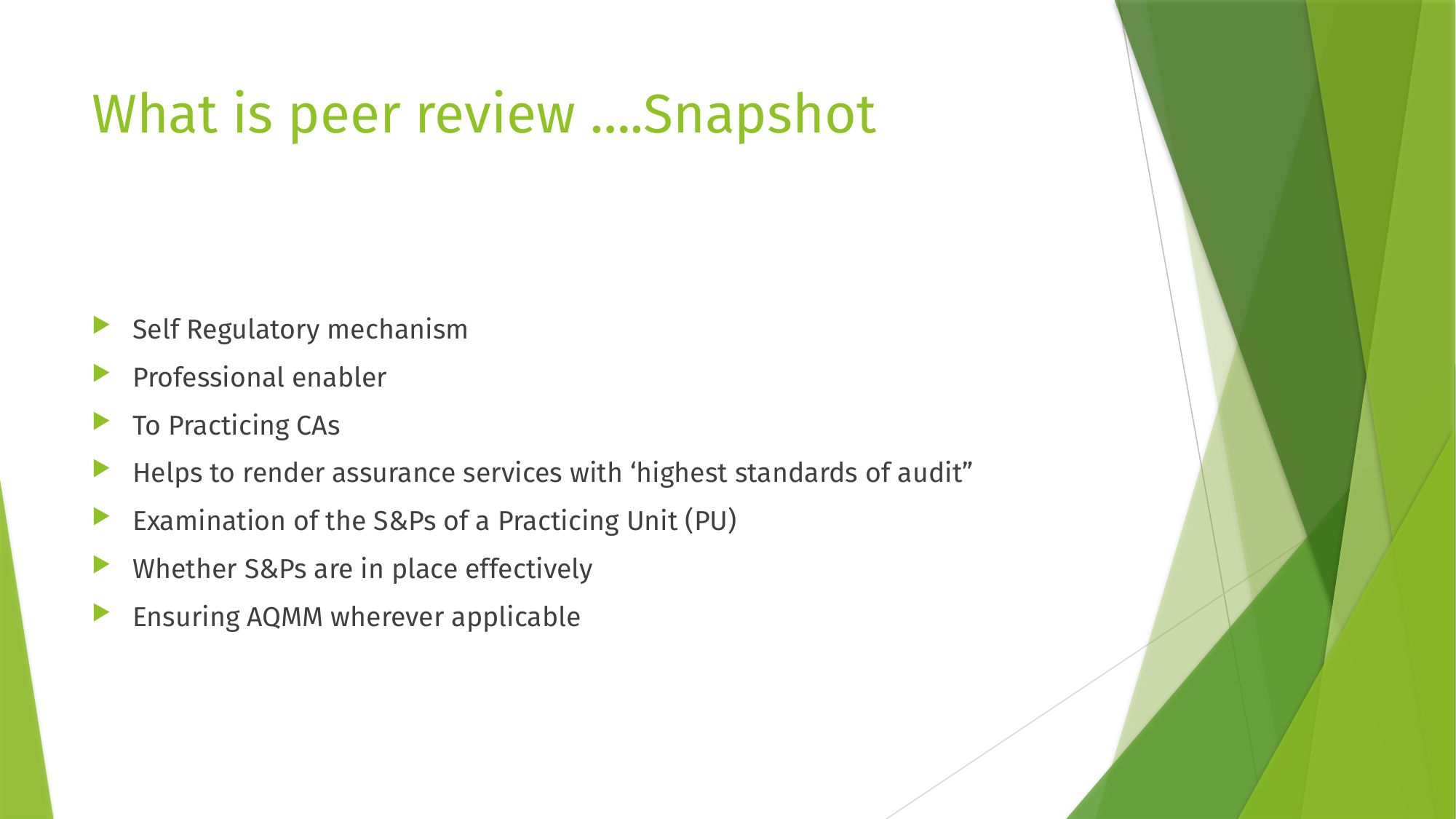

# What is peer review ….Snapshot

Self Regulatory mechanism
Professional enabler
To Practicing CAs
Helps to render assurance services with ‘highest standards of audit”
Examination of the S&Ps of a Practicing Unit (PU)
Whether S&Ps are in place effectively
Ensuring AQMM wherever applicable